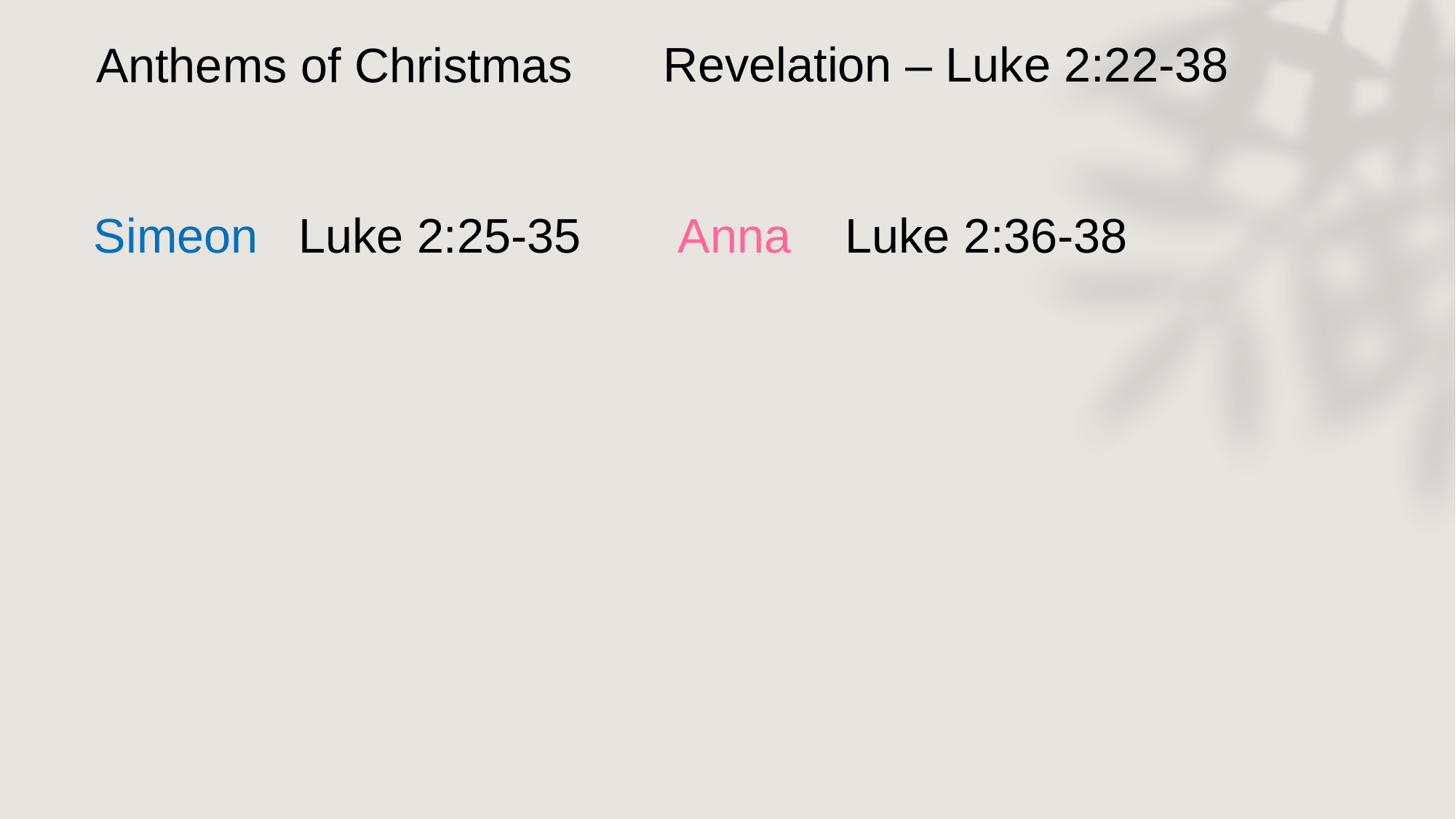

Revelation – Luke 2:22-38
Anthems of Christmas
Simeon   Luke 2:25-35

Anna    Luke 2:36-38